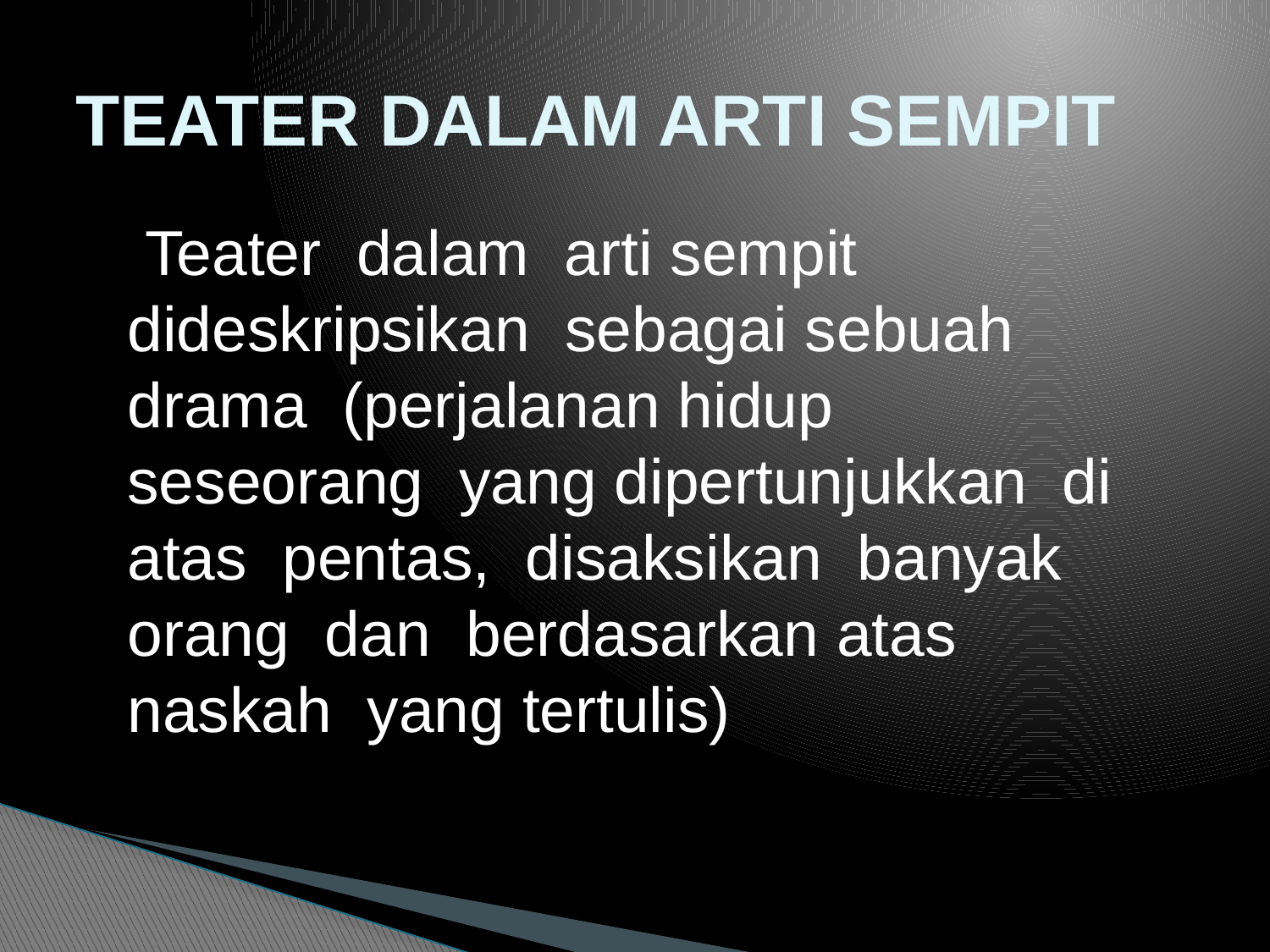

# TEATER DALAM ARTI SEMPIT
 Teater  dalam  arti sempit dideskripsikan  sebagai sebuah drama  (perjalanan hidup seseorang  yang dipertunjukkan  di  atas  pentas,  disaksikan  banyak orang  dan  berdasarkan atas  naskah  yang tertulis)